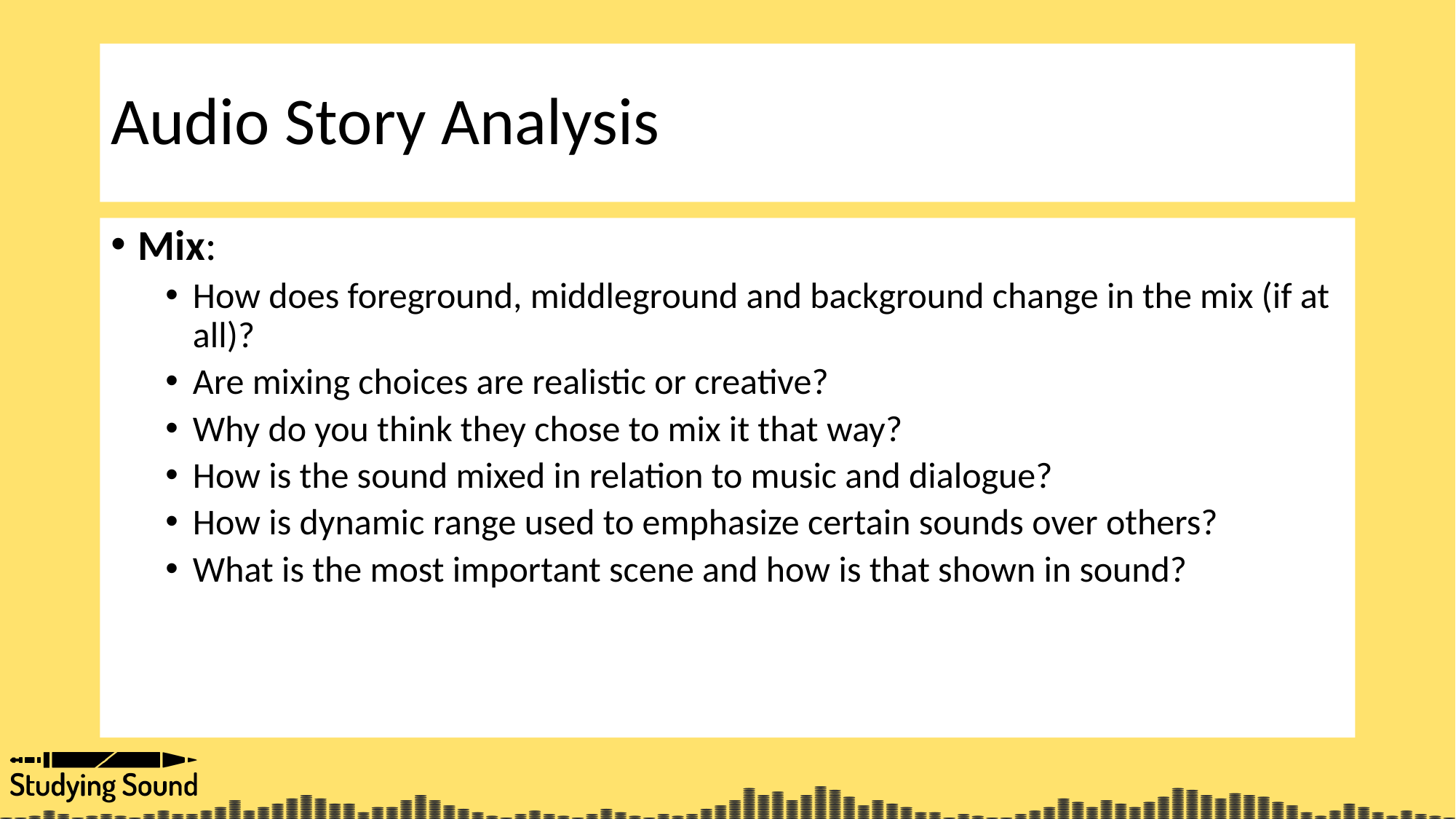

# Audio Story Analysis
Mix:
How does foreground, middleground and background change in the mix (if at all)?
Are mixing choices are realistic or creative?
Why do you think they chose to mix it that way?
How is the sound mixed in relation to music and dialogue?
How is dynamic range used to emphasize certain sounds over others?
What is the most important scene and how is that shown in sound?